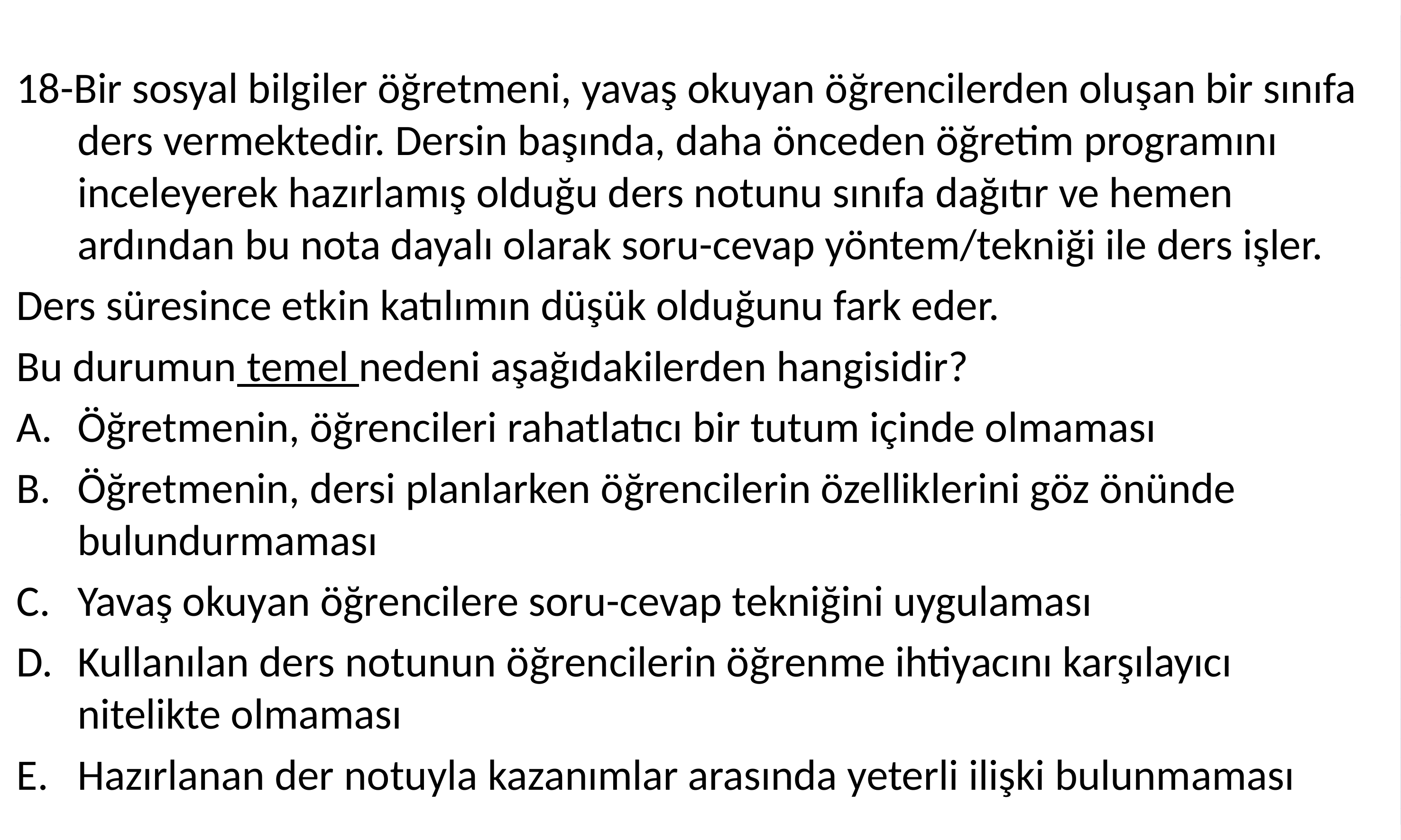

18-Bir sosyal bilgiler öğretmeni, yavaş okuyan öğrencilerden oluşan bir sınıfa ders vermektedir. Dersin başında, daha önceden öğretim programını inceleyerek hazırlamış olduğu ders notunu sınıfa dağıtır ve hemen ardından bu nota dayalı olarak soru-cevap yöntem/tekniği ile ders işler.
Ders süresince etkin katılımın düşük olduğunu fark eder.
Bu durumun temel nedeni aşağıdakilerden hangisidir?
Öğretmenin, öğrencileri rahatlatıcı bir tutum içinde olmaması
Öğretmenin, dersi planlarken öğrencilerin özelliklerini göz önünde bulundurmaması
Yavaş okuyan öğrencilere soru-cevap tekniğini uygulaması
Kullanılan ders notunun öğrencilerin öğrenme ihtiyacını karşılayıcı nitelikte olmaması
Hazırlanan der notuyla kazanımlar arasında yeterli ilişki bulunmaması